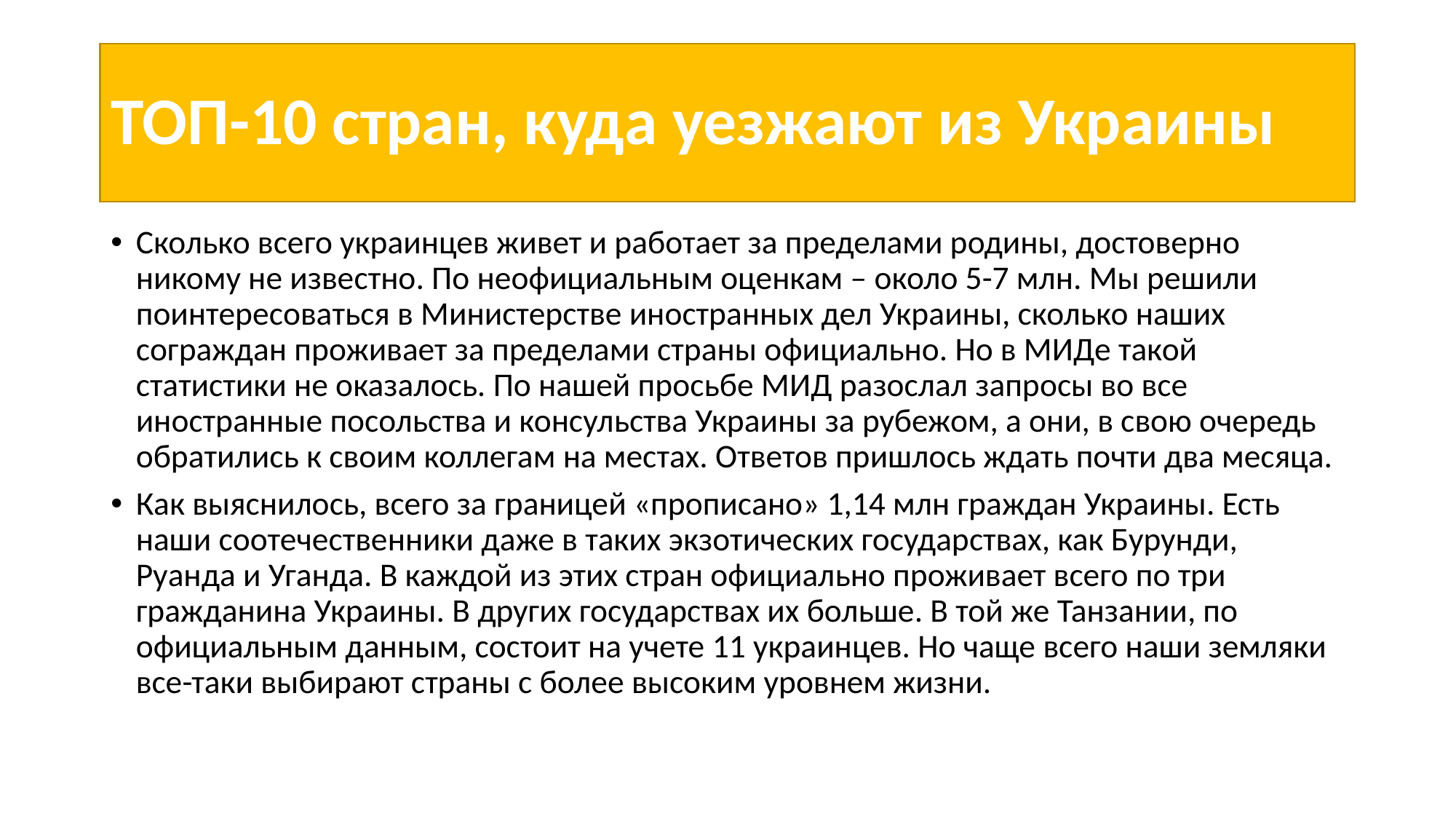

# ТОП-10 стран, куда уезжают из Украины
Сколько всего украинцев живет и работает за пределами родины, достоверно никому не известно. По неофициальным оценкам – около 5-7 млн. Мы решили поинтересоваться в Министерстве иностранных дел Украины, сколько наших сограждан проживает за пределами страны официально. Но в МИДе такой статистики не оказалось. По нашей просьбе МИД разослал запросы во все иностранные посольства и консульства Украины за рубежом, а они, в свою очередь обратились к своим коллегам на местах. Ответов пришлось ждать почти два месяца.
Как выяснилось, всего за границей «прописано» 1,14 млн граждан Украины. Есть наши соотечественники даже в таких экзотических государствах, как Бурунди, Руанда и Уганда. В каждой из этих стран официально проживает всего по три гражданина Украины. В других государствах их больше. В той же Танзании, по официальным данным, состоит на учете 11 украинцев. Но чаще всего наши земляки все-таки выбирают страны с более высоким уровнем жизни.